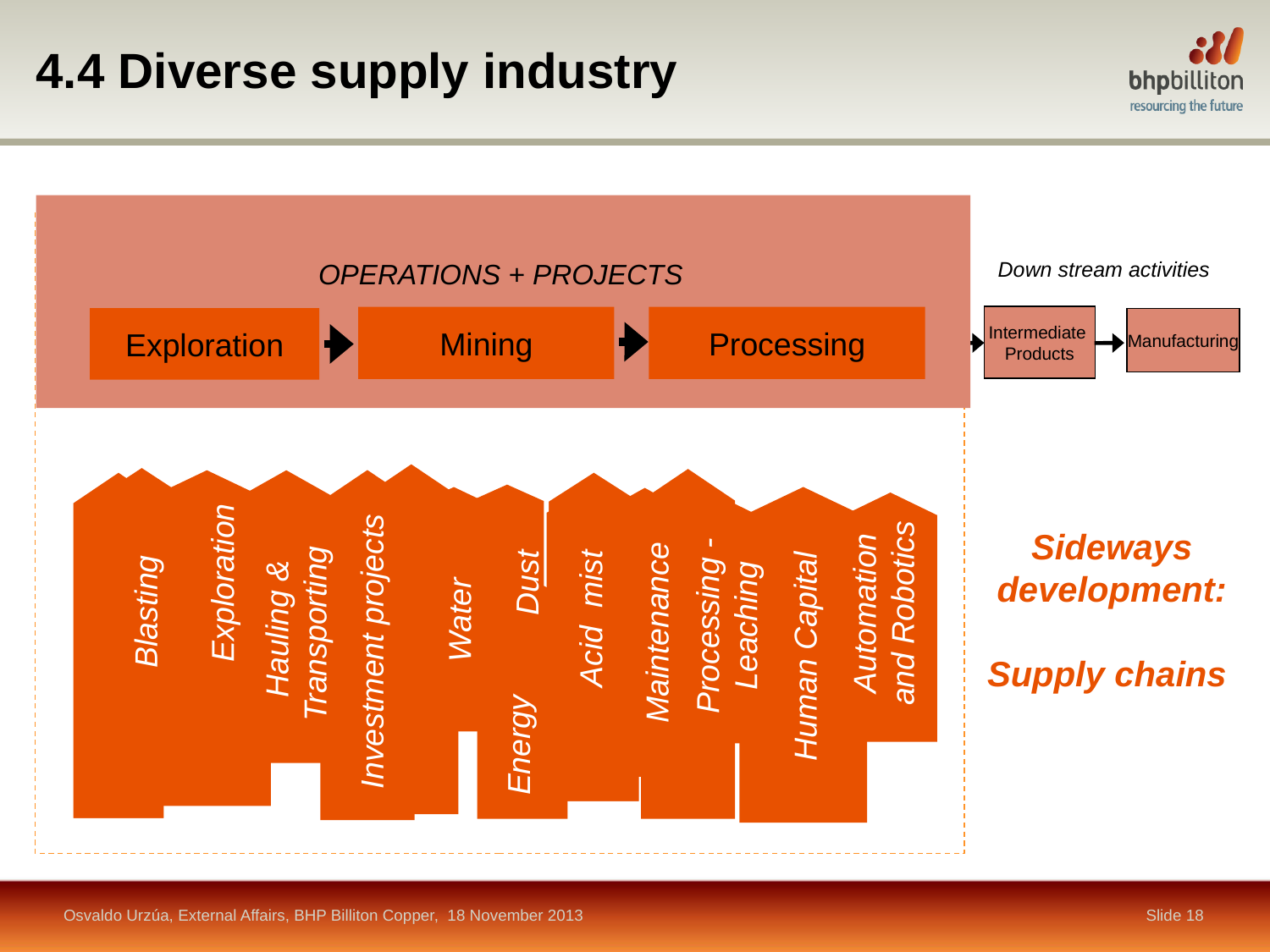

4.4 Diverse supply industry

                       OPERATIONS + PROJECTS

Mining

Processing

Exploration

Down stream activities
Intermediate
Products
Manufacturing

Alto Valor Agregado
Sideways development:

Supply chains

Alto Valor Agregado

Exploration
Dust

Automation and Robotics

Processing -Leaching

Blasting

Hauling & Transporting

Acid  mist

Water
Others
Maintenance

Investment projects
Human Capital

Energy
Osvaldo Urzúa, External Affairs, BHP Billiton Copper,  18 November 2013
Slide 18